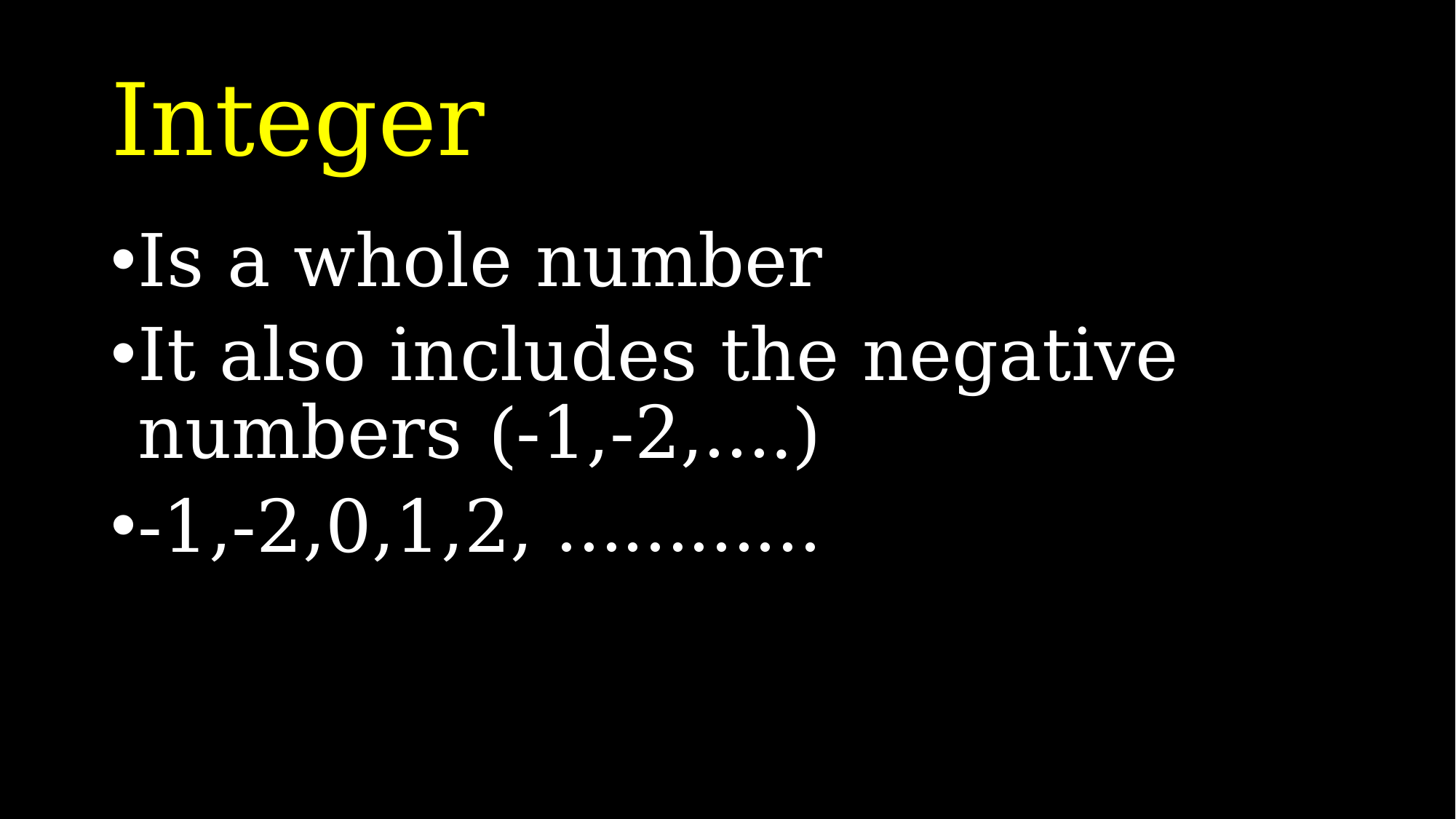

# Integer
Is a whole number
It also includes the negative numbers (-1,-2,….)
-1,-2,0,1,2, …………